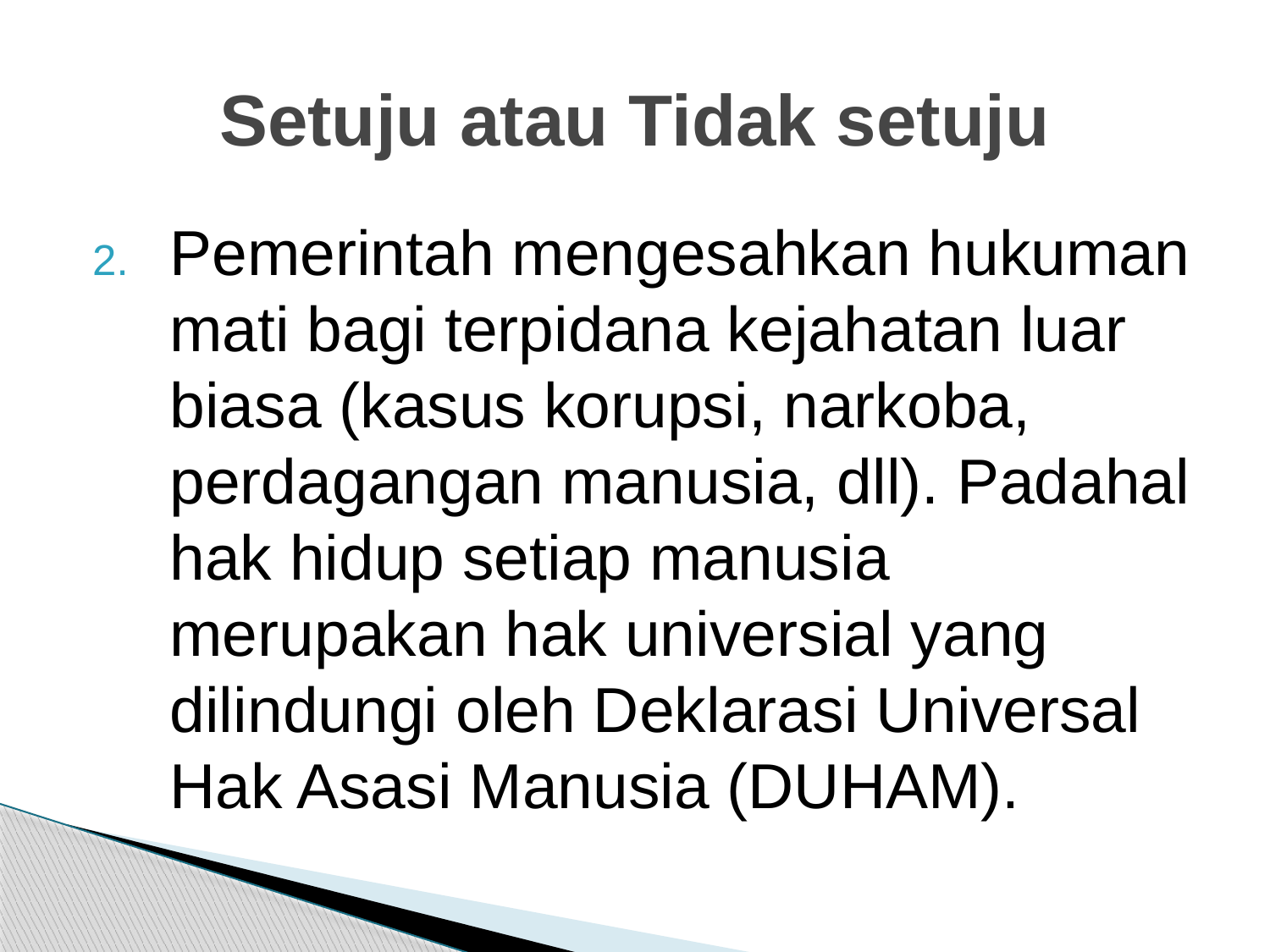

# Setuju atau Tidak setuju
Pemerintah mengesahkan hukuman mati bagi terpidana kejahatan luar biasa (kasus korupsi, narkoba, perdagangan manusia, dll). Padahal hak hidup setiap manusia merupakan hak universial yang dilindungi oleh Deklarasi Universal Hak Asasi Manusia (DUHAM).